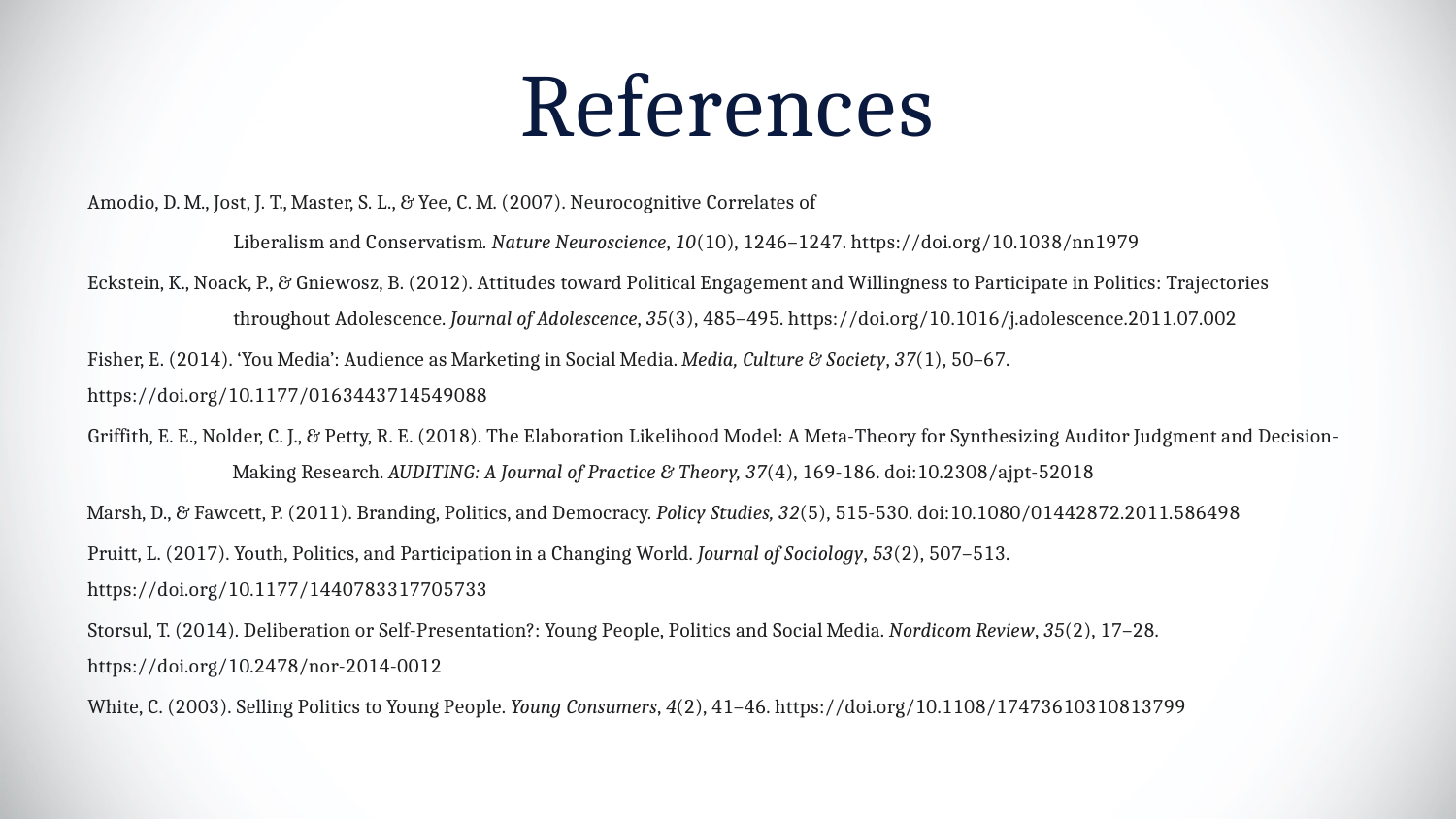

# References
Amodio, D. M., Jost, J. T., Master, S. L., & Yee, C. M. (2007). Neurocognitive Correlates of
	Liberalism and Conservatism. Nature Neuroscience, 10(10), 1246–1247. https://doi.org/10.1038/nn1979
Eckstein, K., Noack, P., & Gniewosz, B. (2012). Attitudes toward Political Engagement and Willingness to Participate in Politics: Trajectories 	throughout Adolescence. Journal of Adolescence, 35(3), 485–495. https://doi.org/10.1016/j.adolescence.2011.07.002
Fisher, E. (2014). ‘You Media’: Audience as Marketing in Social Media. Media, Culture & Society, 37(1), 50–67. 	https://doi.org/10.1177/0163443714549088
Griffith, E. E., Nolder, C. J., & Petty, R. E. (2018). The Elaboration Likelihood Model: A Meta-Theory for Synthesizing Auditor Judgment and Decision-	Making Research. AUDITING: A Journal of Practice & Theory, 37(4), 169-186. doi:10.2308/ajpt-52018
Marsh, D., & Fawcett, P. (2011). Branding, Politics, and Democracy. Policy Studies, 32(5), 515-530. doi:10.1080/01442872.2011.586498
Pruitt, L. (2017). Youth, Politics, and Participation in a Changing World. Journal of Sociology, 53(2), 507–513. 	https://doi.org/10.1177/1440783317705733
Storsul, T. (2014). Deliberation or Self-Presentation?: Young People, Politics and Social Media. Nordicom Review, 35(2), 17–28. 	https://doi.org/10.2478/nor-2014-0012
White, C. (2003). Selling Politics to Young People. Young Consumers, 4(2), 41–46. https://doi.org/10.1108/17473610310813799